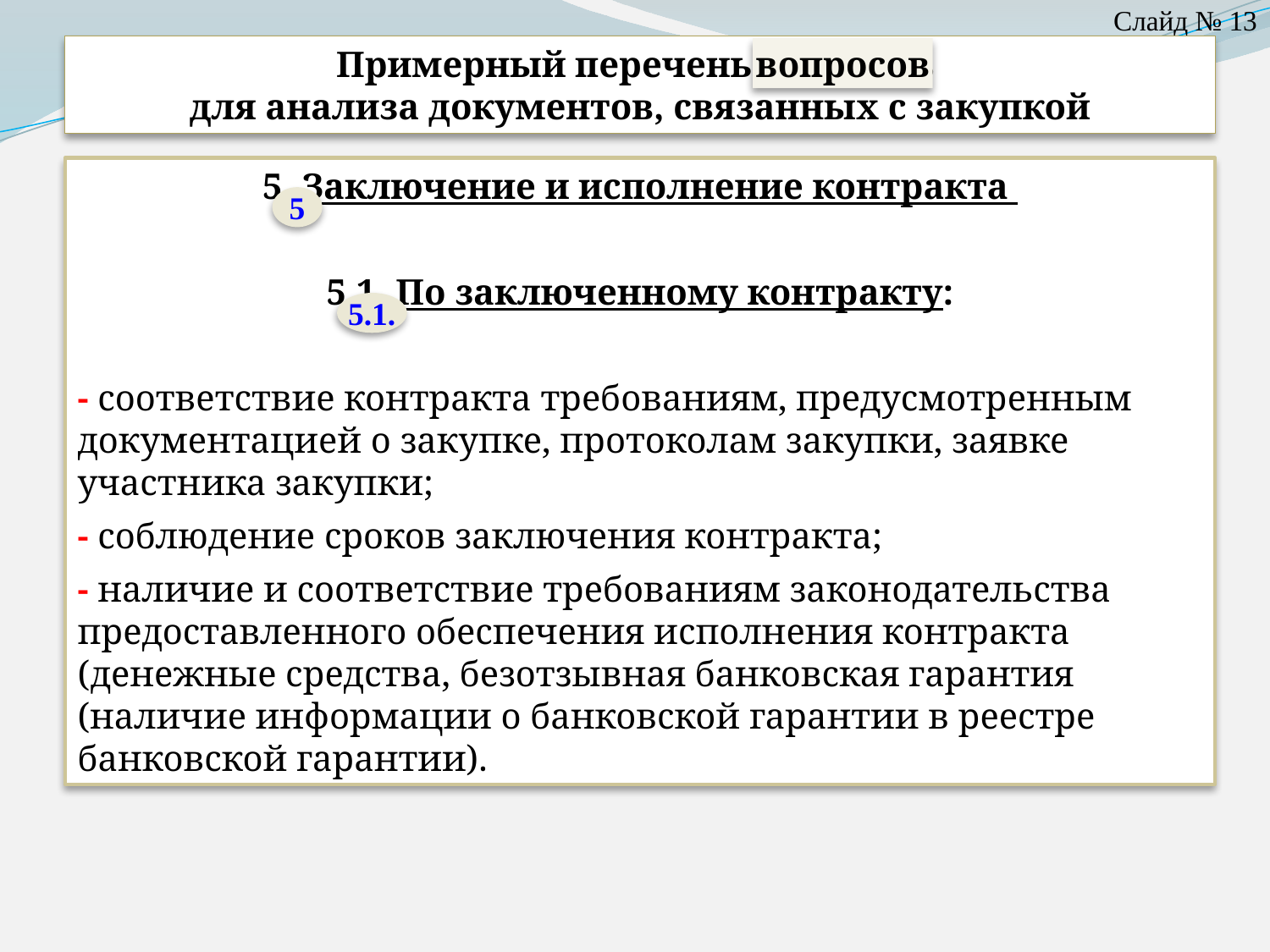

Слайд № 13
Примерный перечень вопросов
для анализа документов, связанных с закупкой
вопросов
5. Заключение и исполнение контракта

5.1. По заключенному контракту:

- соответствие контракта требованиям, предусмотренным документацией о закупке, протоколам закупки, заявке участника закупки;
- соблюдение сроков заключения контракта;
- наличие и соответствие требованиям законодательства предоставленного обеспечения исполнения контракта (денежные средства, безотзывная банковская гарантия (наличие информации о банковской гарантии в реестре банковской гарантии).
5
5.1.